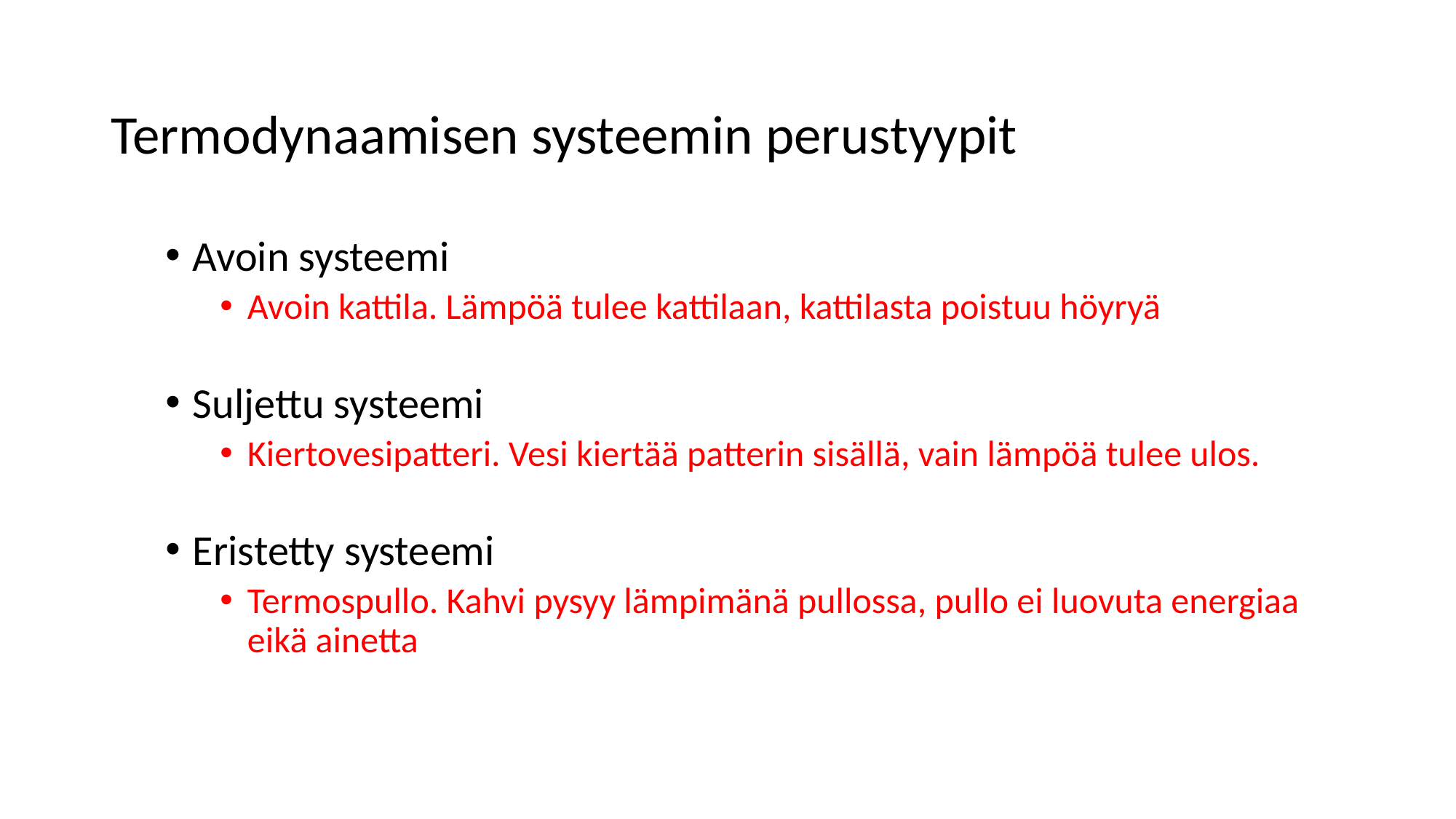

Termodynaamisen systeemin perustyypit

Avoin systeemi
Avoin kattila. Lämpöä tulee kattilaan, kattilasta poistuu höyryä

Suljettu systeemi
Kiertovesipatteri. Vesi kiertää patterin sisällä, vain lämpöä tulee ulos.

Eristetty systeemi
Termospullo. Kahvi pysyy lämpimänä pullossa, pullo ei luovuta energiaa eikä ainetta